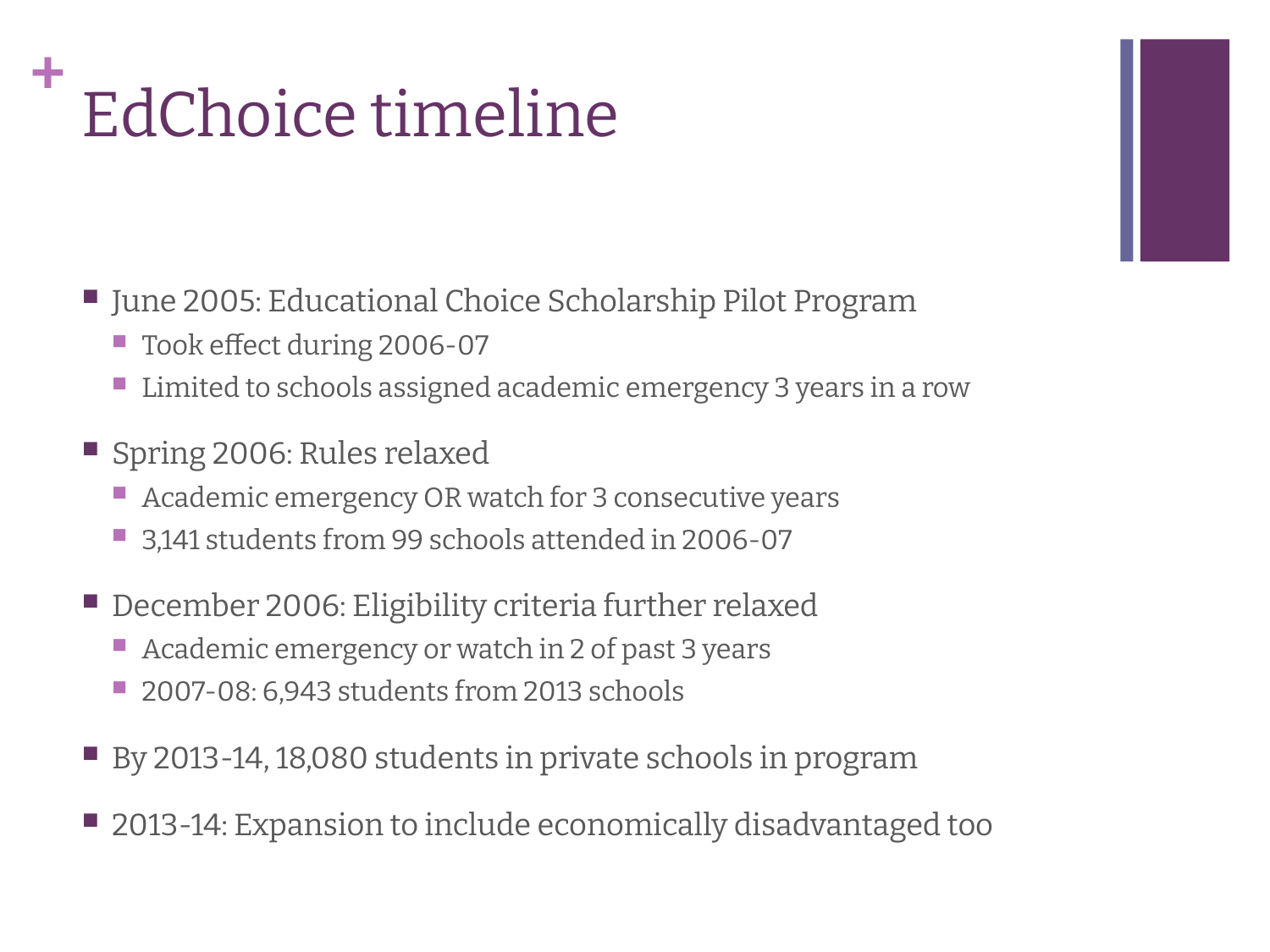

# EdChoice timeline
June 2005: Educational Choice Scholarship Pilot Program
Took effect during 2006-07
Limited to schools assigned academic emergency 3 years in a row
Spring 2006: Rules relaxed
Academic emergency OR watch for 3 consecutive years
3,141 students from 99 schools attended in 2006-07
December 2006: Eligibility criteria further relaxed
Academic emergency or watch in 2 of past 3 years
2007-08: 6,943 students from 2013 schools
By 2013-14, 18,080 students in private schools in program
2013-14: Expansion to include economically disadvantaged too